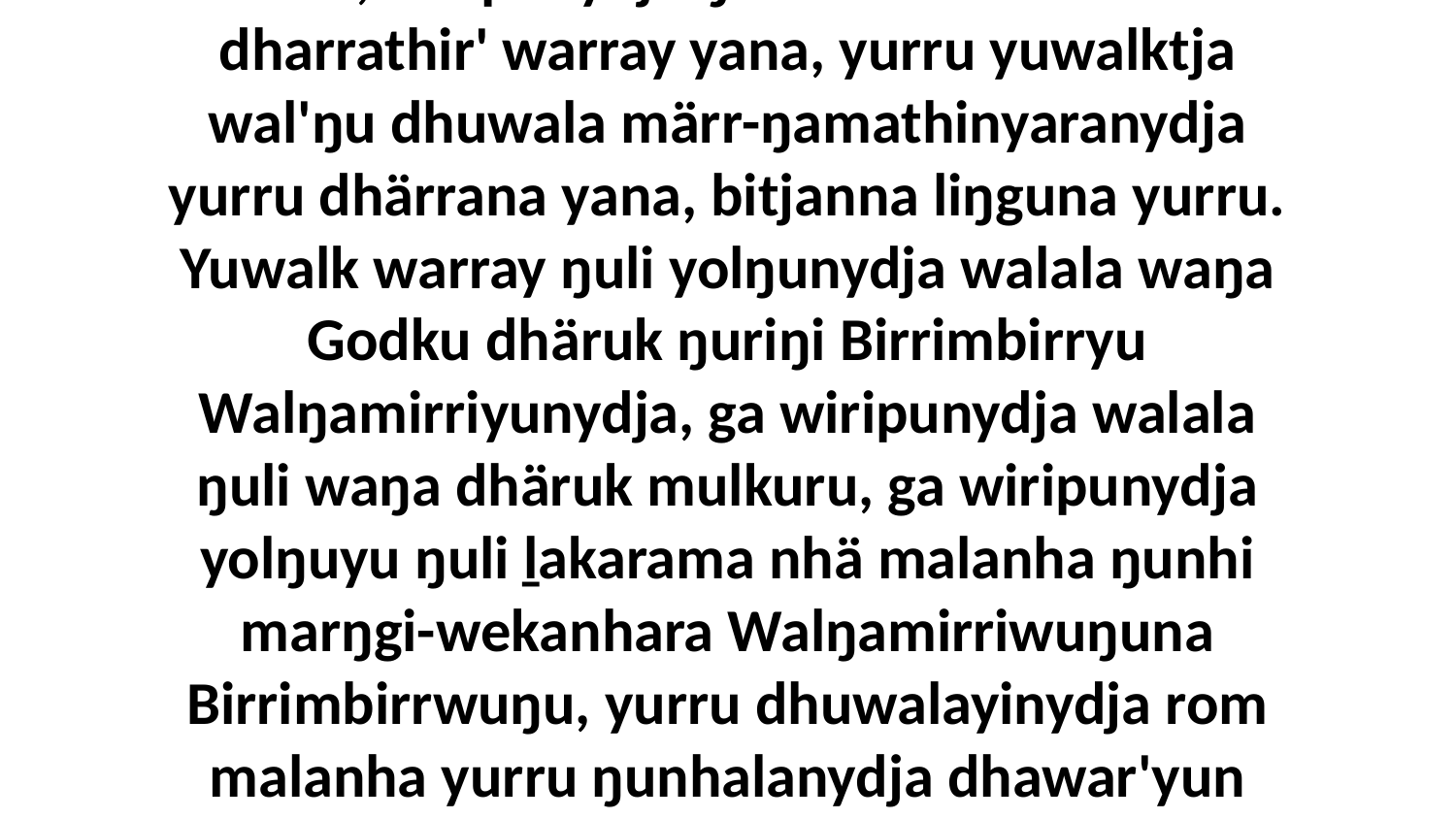

8 Yo, wiripunydja ŋunhi nhä malanha dharrathir' warray yana, yurru yuwalktja wal'ŋu dhuwala märr-ŋamathinyaranydja yurru dhärrana yana, bitjanna liŋguna yurru. Yuwalk warray ŋuli yolŋunydja walala waŋa Godku dhäruk ŋuriŋi Birrimbirryu Walŋamirriyunydja, ga wiripunydja walala ŋuli waŋa dhäruk mulkuru, ga wiripunydja yolŋuyu ŋuli ḻakarama nhä malanha ŋunhi marŋgi-wekanhara Walŋamirriwuŋuna Birrimbirrwuŋu, yurru dhuwalayinydja rom malanha yurru ŋunhalanydja dhawar'yun warray.